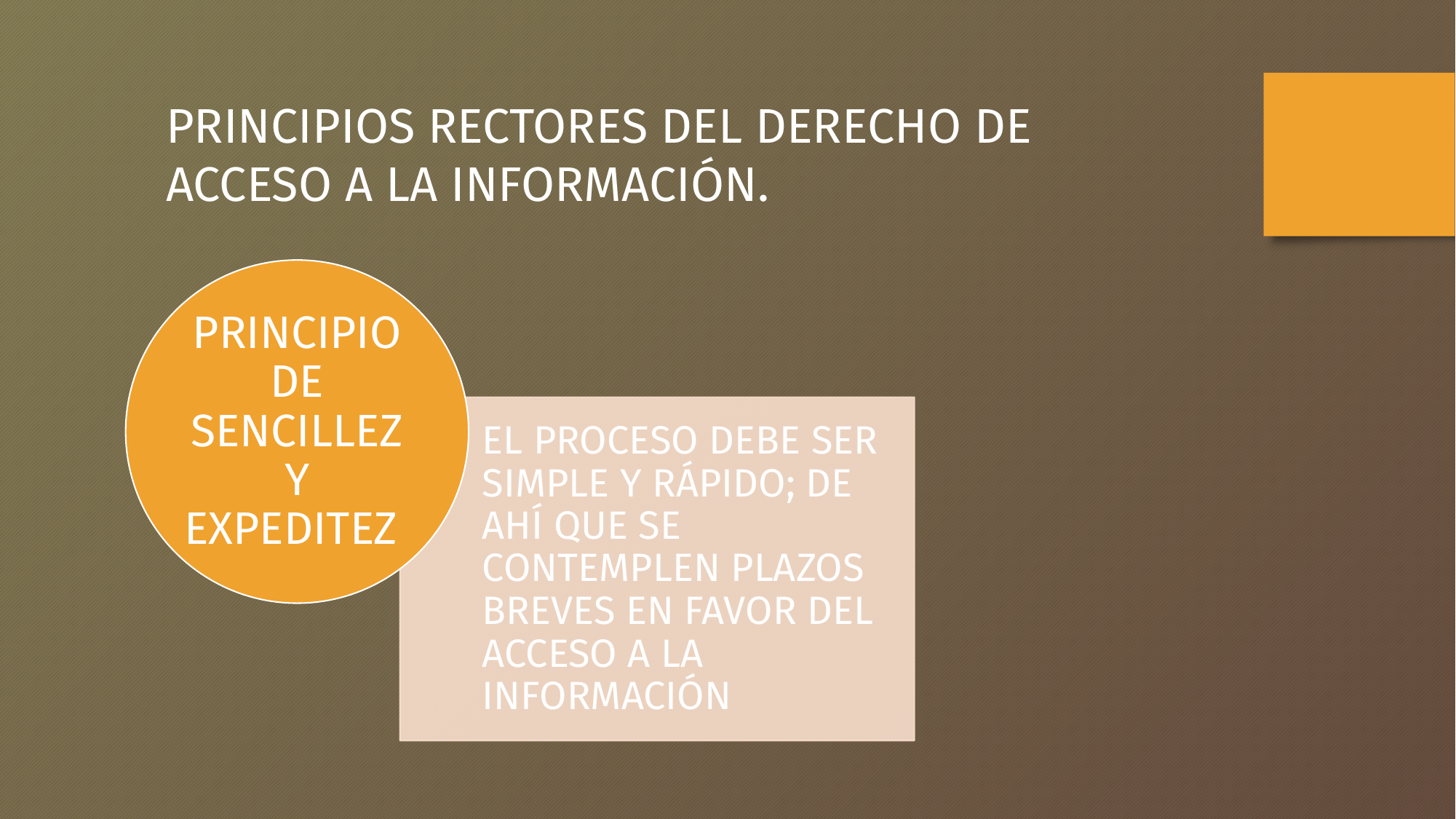

PRINCIPIOS RECTORES DEL DERECHO DE ACCESO A LA INFORMACIÓN.
EL PROCESO DEBE SER SIMPLE Y RÁPIDO; DE AHÍ QUE SE CONTEMPLEN PLAZOS BREVES EN FAVOR DEL ACCESO A LA INFORMACIÓN
PRINCIPIO DE SENCILLEZ Y EXPEDITEZ